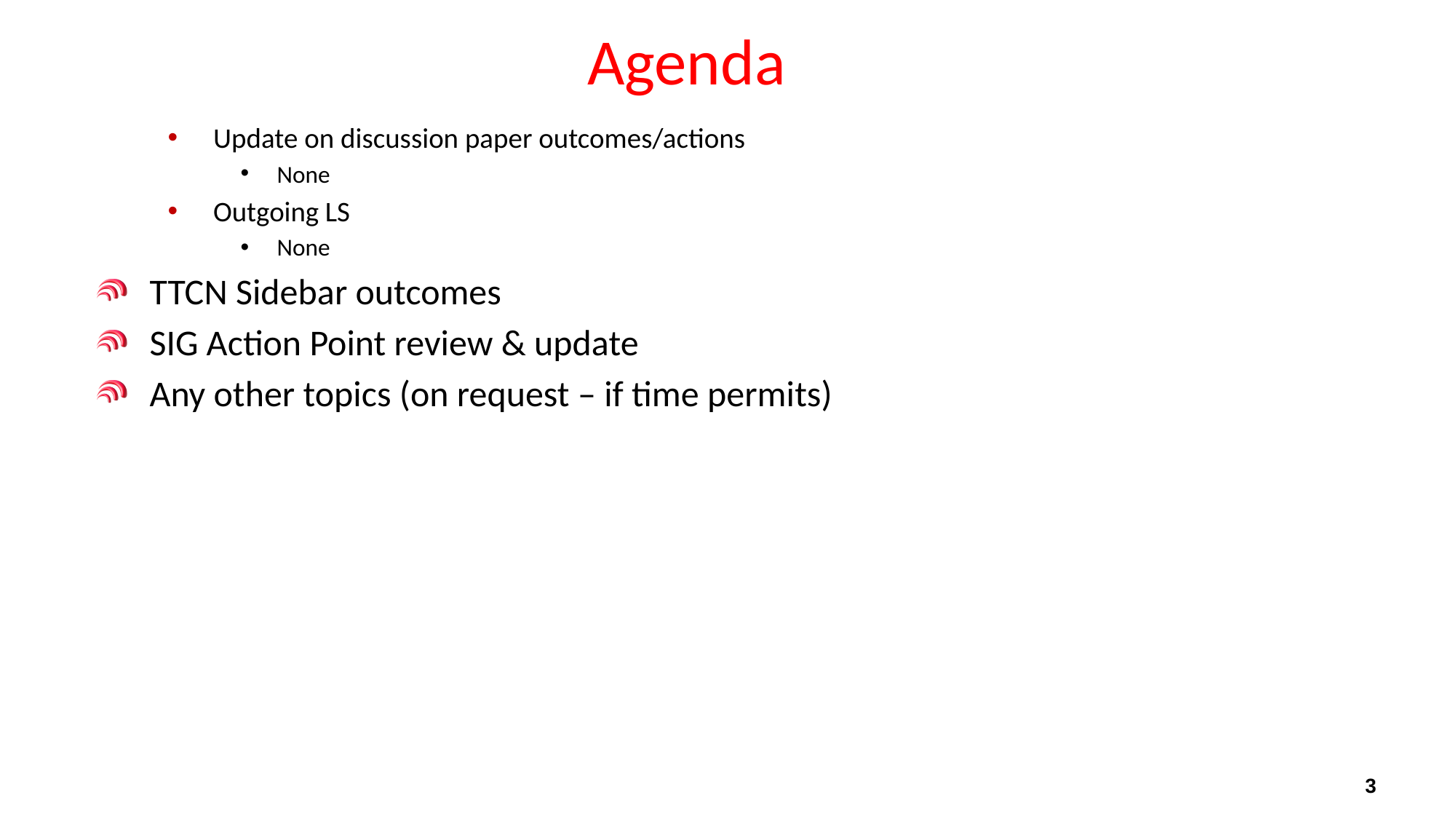

# Agenda

Update on discussion paper outcomes/actions
None
Outgoing LS
None
TTCN Sidebar outcomes
SIG Action Point review & update
Any other topics (on request – if time permits)